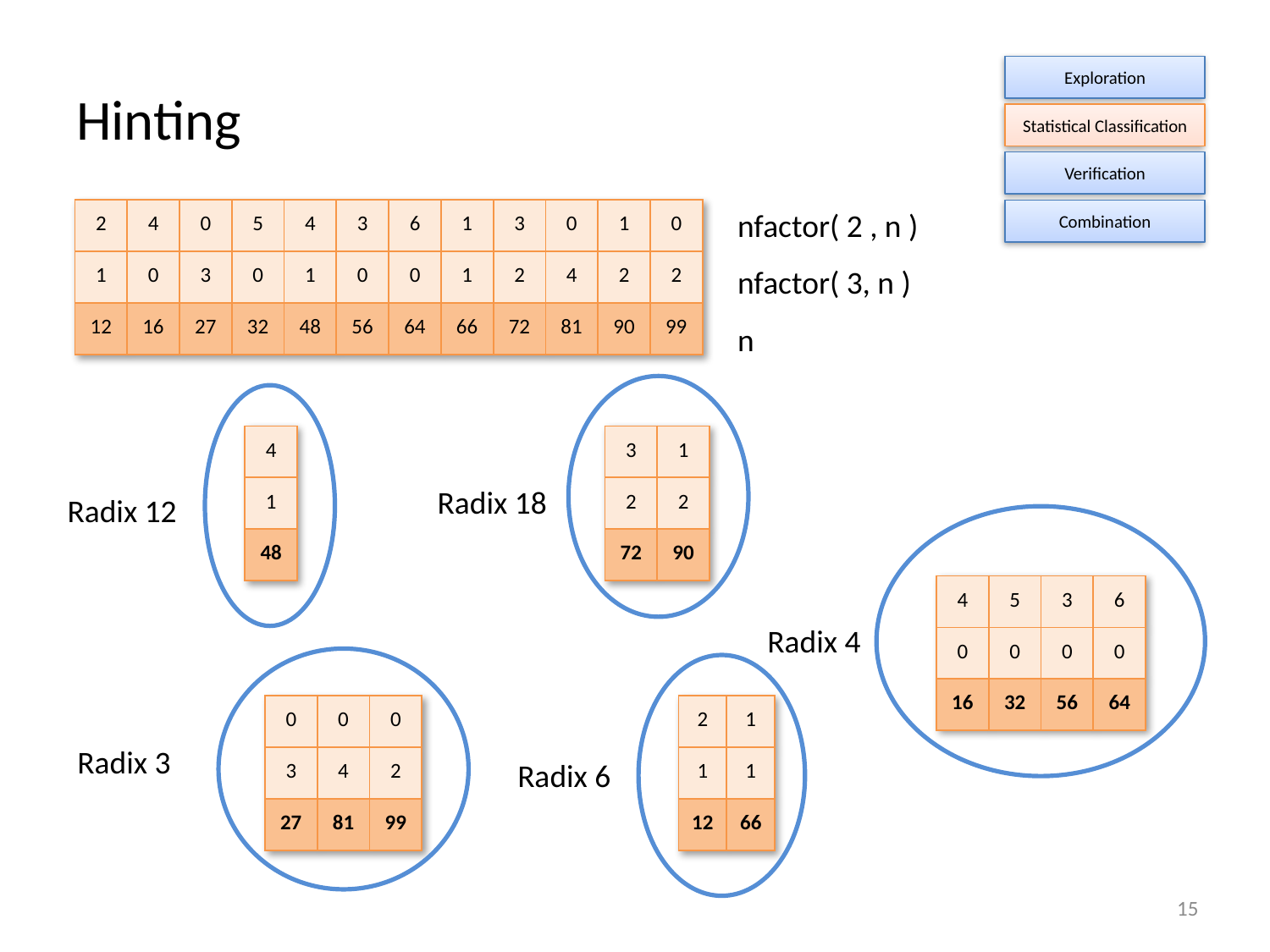

# Hinting
Exploration
Statistical Classification
Verification
Combination
nfactor( 2 , n )
nfactor( 3, n )
n
| 2 | 4 | 0 | 5 | 4 | 3 | 6 | 1 | 3 | 0 | 1 | 0 |
| --- | --- | --- | --- | --- | --- | --- | --- | --- | --- | --- | --- |
| 1 | 0 | 3 | 0 | 1 | 0 | 0 | 1 | 2 | 4 | 2 | 2 |
| 12 | 16 | 27 | 32 | 48 | 56 | 64 | 66 | 72 | 81 | 90 | 99 |

| 4 |
| --- |
| 1 |
| 48 |
| 3 | 1 |
| --- | --- |
| 2 | 2 |
| 72 | 90 |
Radix 18
Radix 12

| 4 | 5 | 3 | 6 |
| --- | --- | --- | --- |
| 0 | 0 | 0 | 0 |
| 16 | 32 | 56 | 64 |
Radix 4

| 0 | 0 | 0 |
| --- | --- | --- |
| 3 | 4 | 2 |
| 27 | 81 | 99 |
| 2 | 1 |
| --- | --- |
| 1 | 1 |
| 12 | 66 |
Radix 3
Radix 6
15